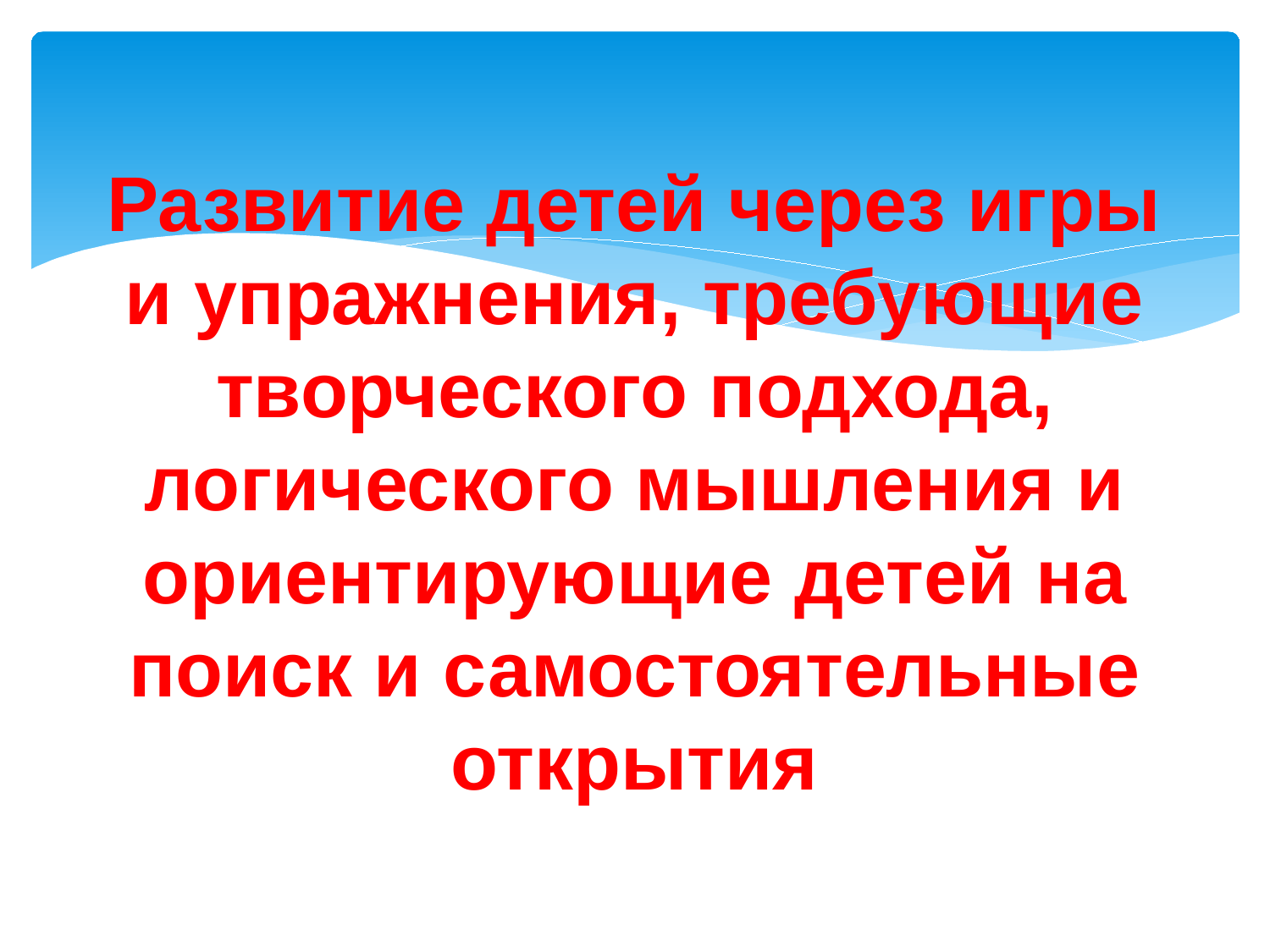

# Развитие детей через игры и упражнения, требующие творческого подхода, логического мышления и ориентирующие детей на поиск и самостоятельные открытия